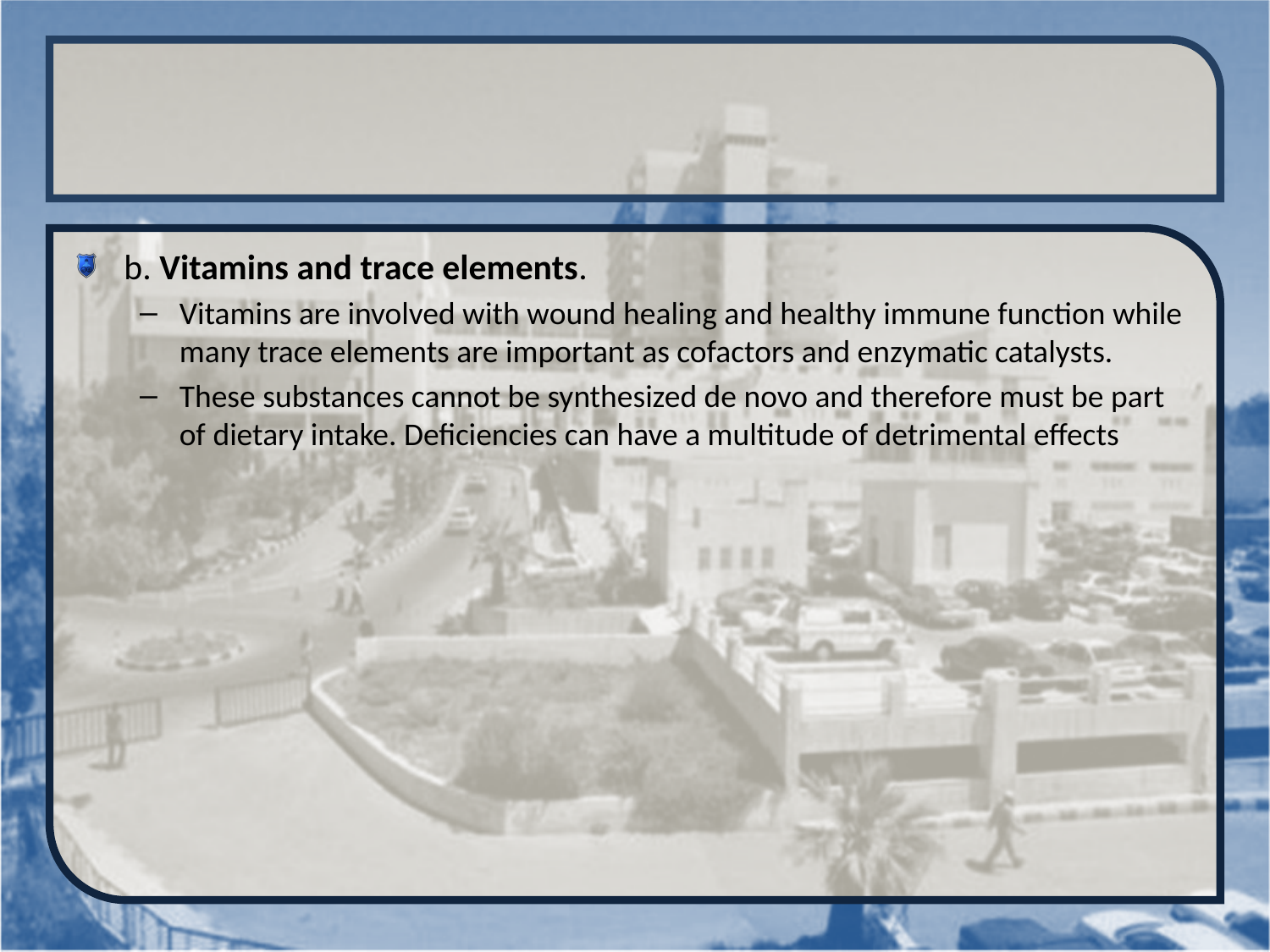

#
b. Vitamins and trace elements.
Vitamins are involved with wound healing and healthy immune function while many trace elements are important as cofactors and enzymatic catalysts.
These substances cannot be synthesized de novo and therefore must be part of dietary intake. Deficiencies can have a multitude of detrimental effects